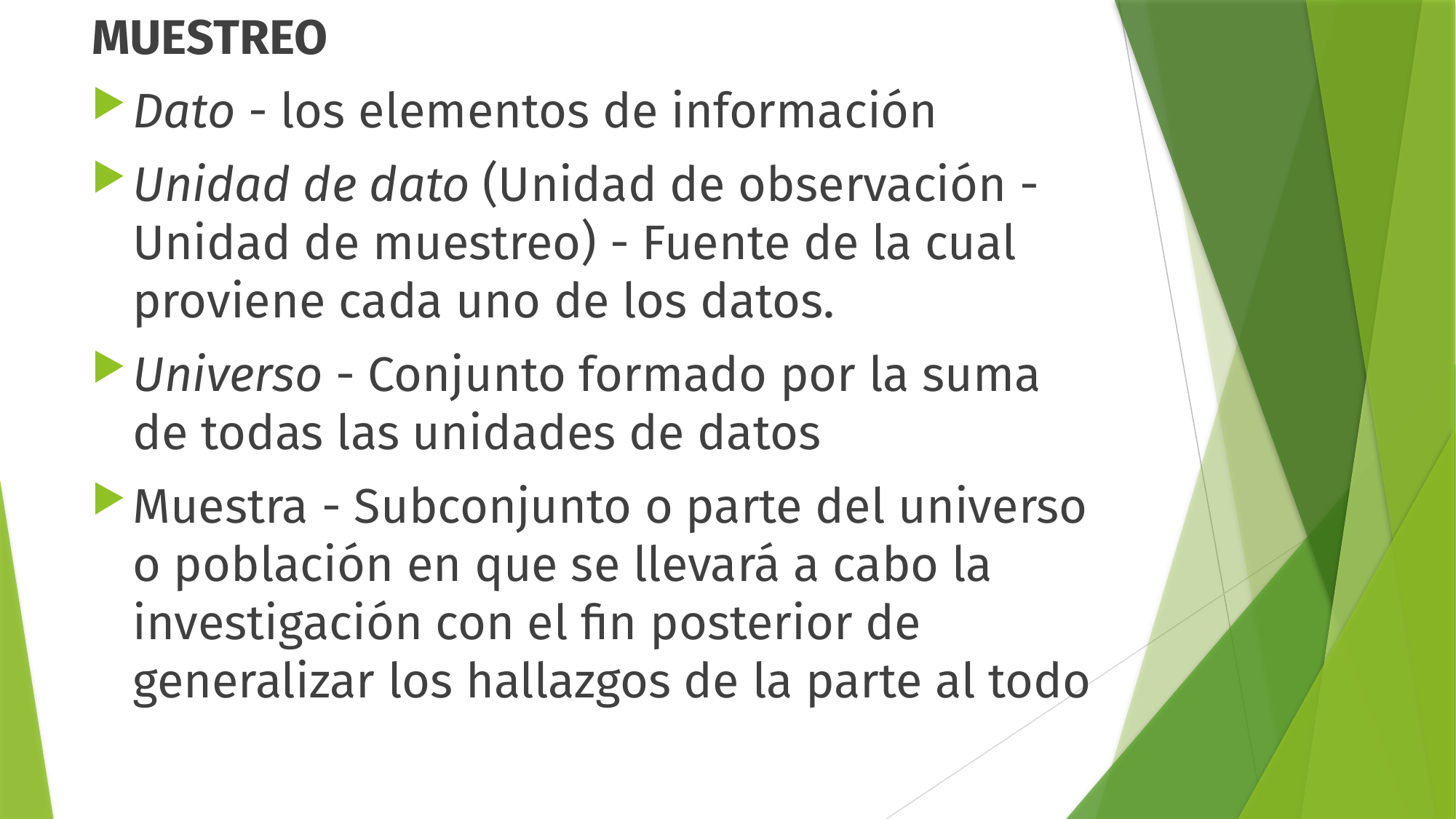

MUESTREO
Dato - los elementos de información
Unidad de dato (Unidad de observación - Unidad de muestreo) - Fuente de la cual proviene cada uno de los datos.
Universo - Conjunto formado por la suma de todas las unidades de datos
Muestra - Subconjunto o parte del universo o población en que se llevará a cabo la investigación con el fin posterior de generalizar los hallazgos de la parte al todo